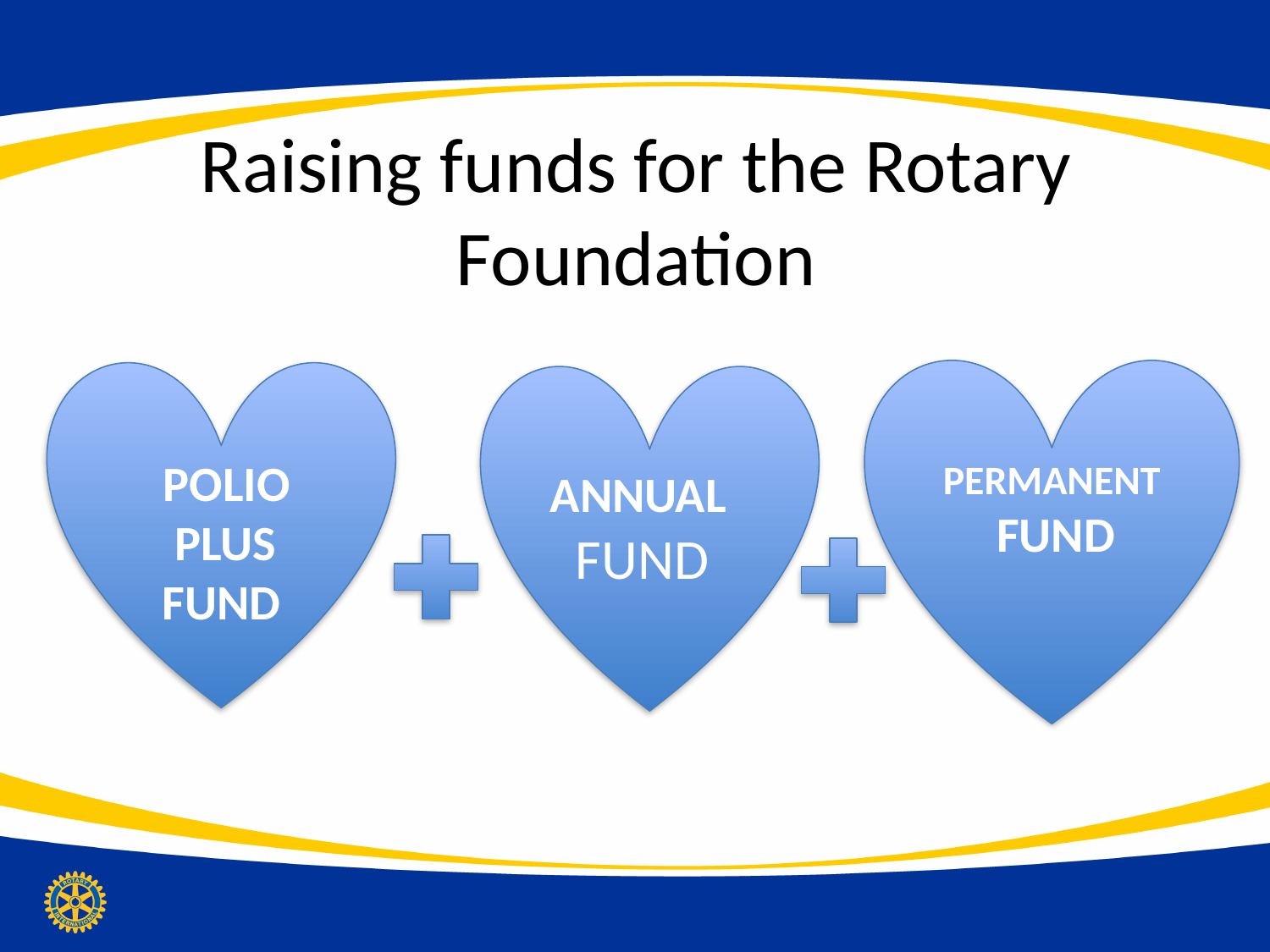

# Raising funds for the Rotary Foundation
PERMANENT
 FUND
    POLIO
     PLUS
FUND
ANNUAL
  FUND